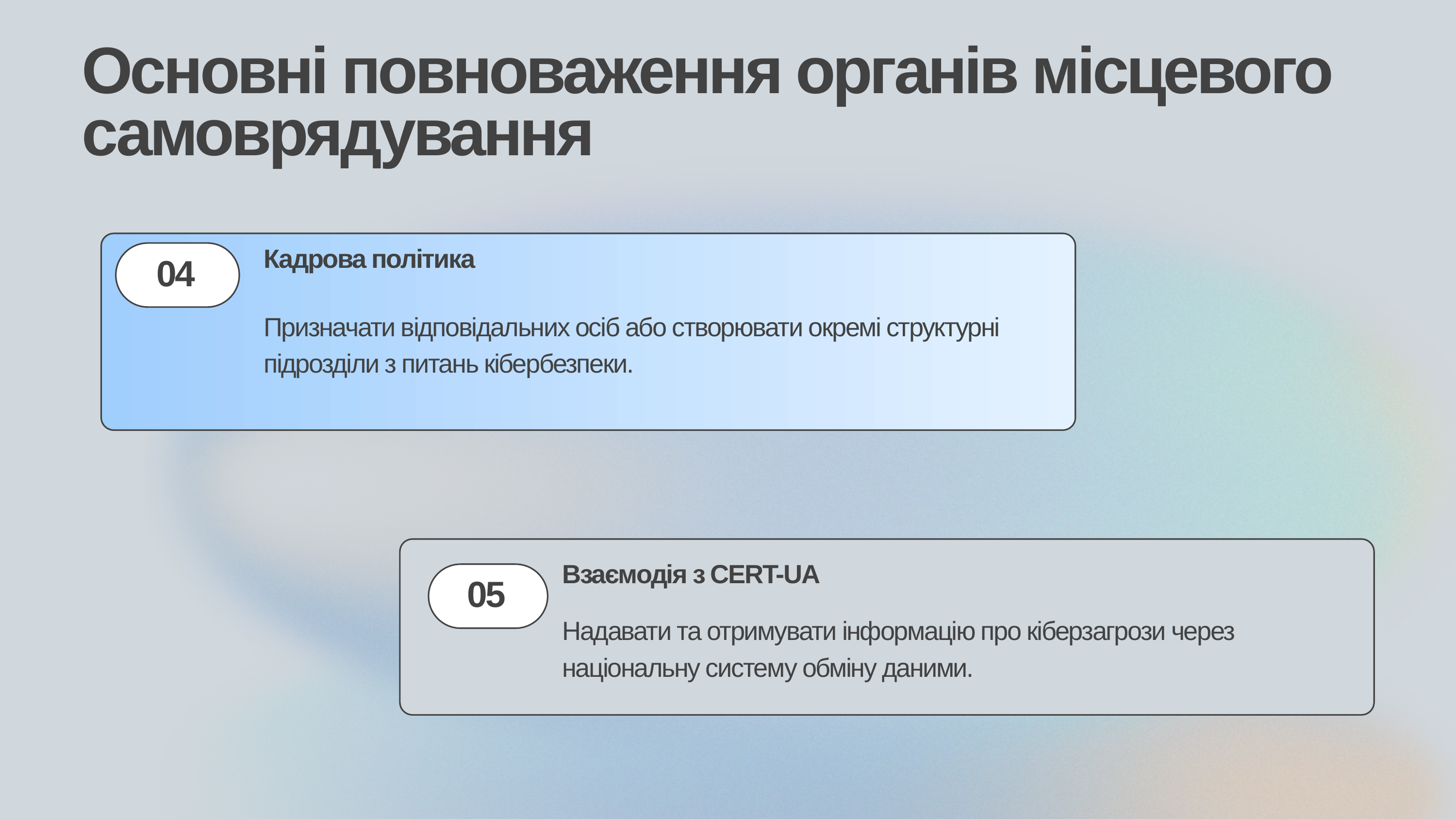

Основні повноваження органів місцевого самоврядування

Кадрова політика
04
Призначати відповідальних осіб або створювати окремі структурні підрозділи з питань кібербезпеки.

Взаємодія з CERT-UA

05
Надавати та отримувати інформацію про кіберзагрози через національну систему обміну даними.